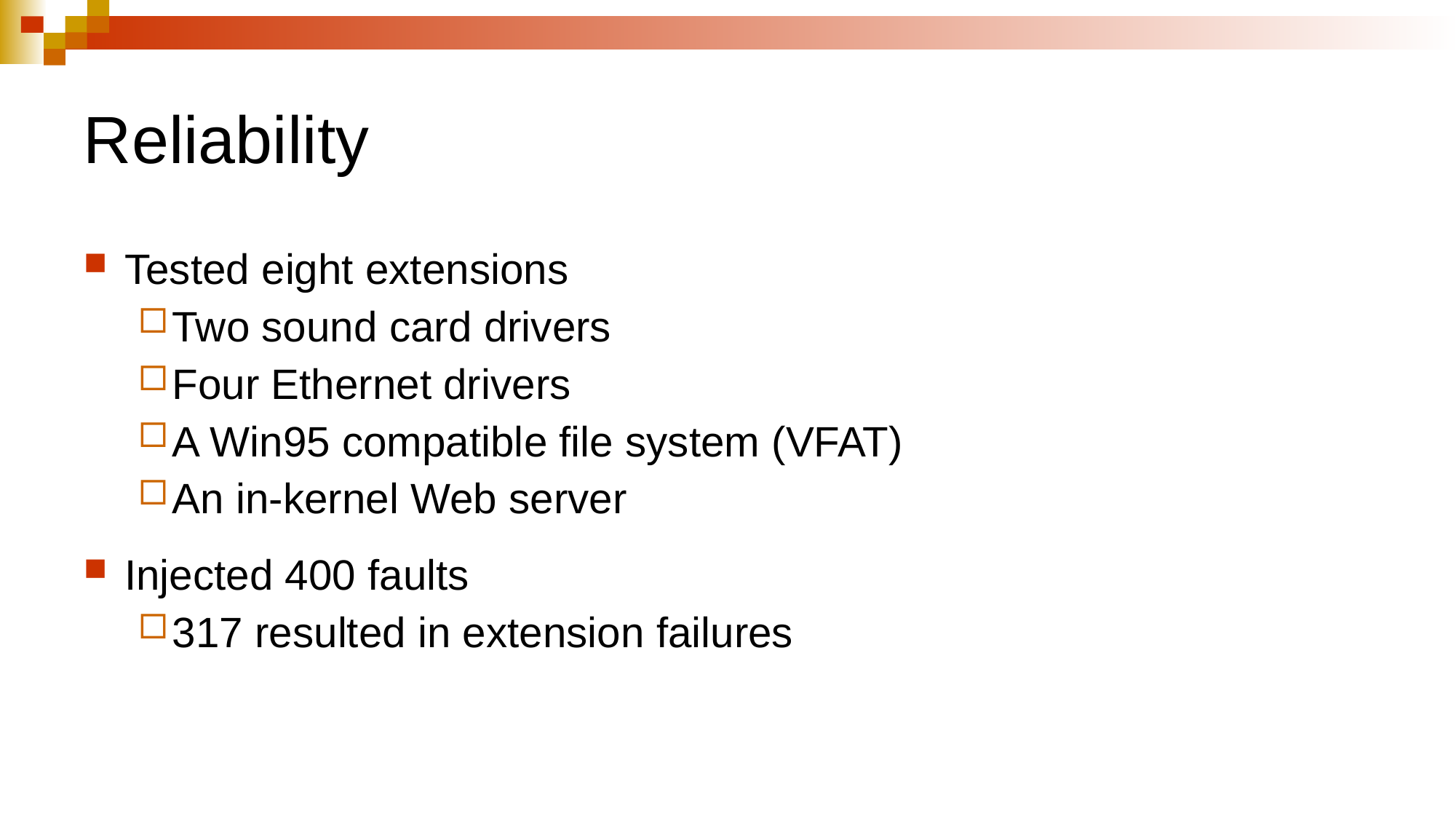

# Reliability
Tested eight extensions
Two sound card drivers
Four Ethernet drivers
A Win95 compatible file system (VFAT)
An in-kernel Web server
Injected 400 faults
317 resulted in extension failures